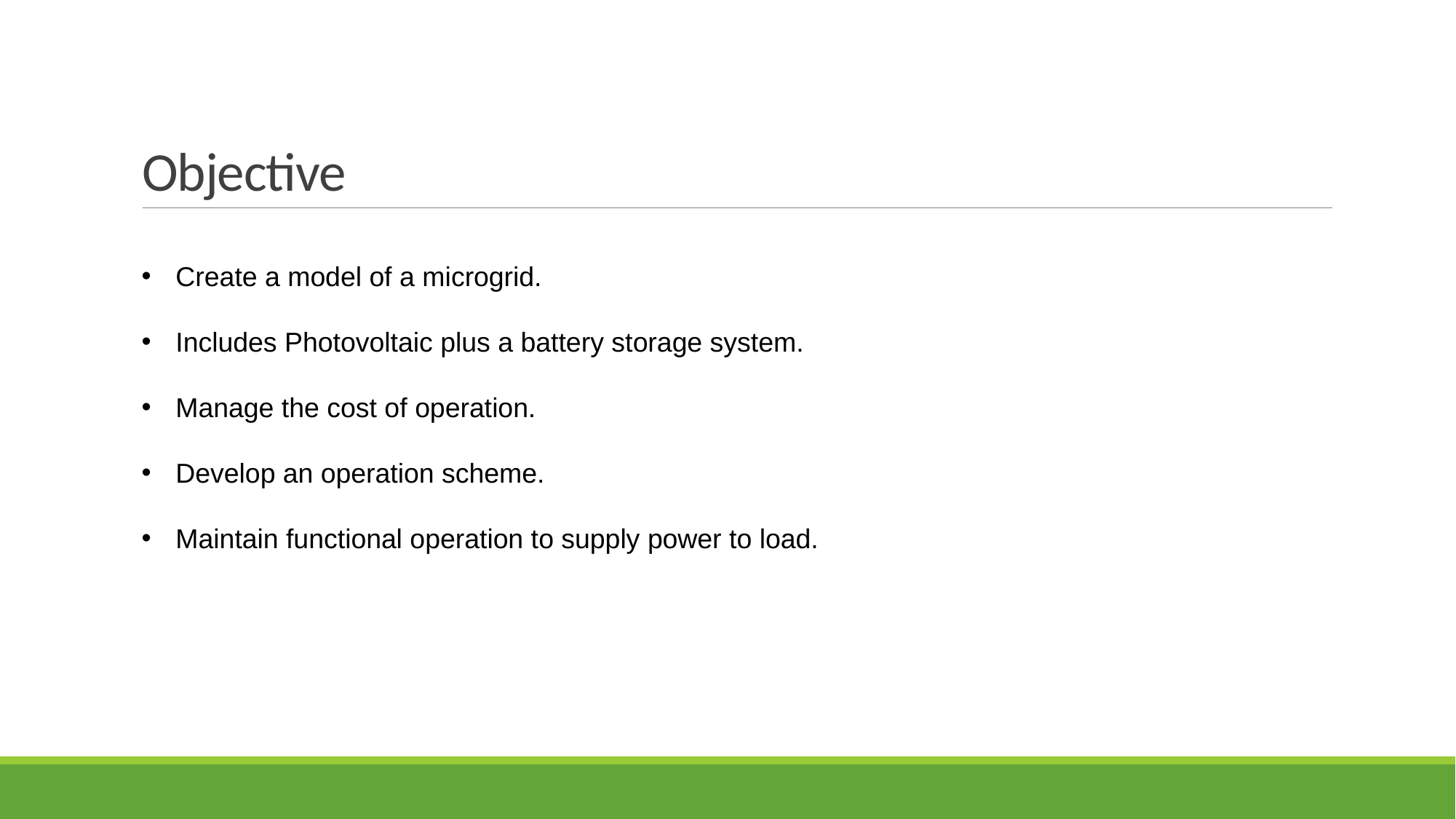

# Objective
Create a model of a microgrid.

Includes Photovoltaic plus a battery storage system.

Manage the cost of operation.

Develop an operation scheme.

Maintain functional operation to supply power to load.